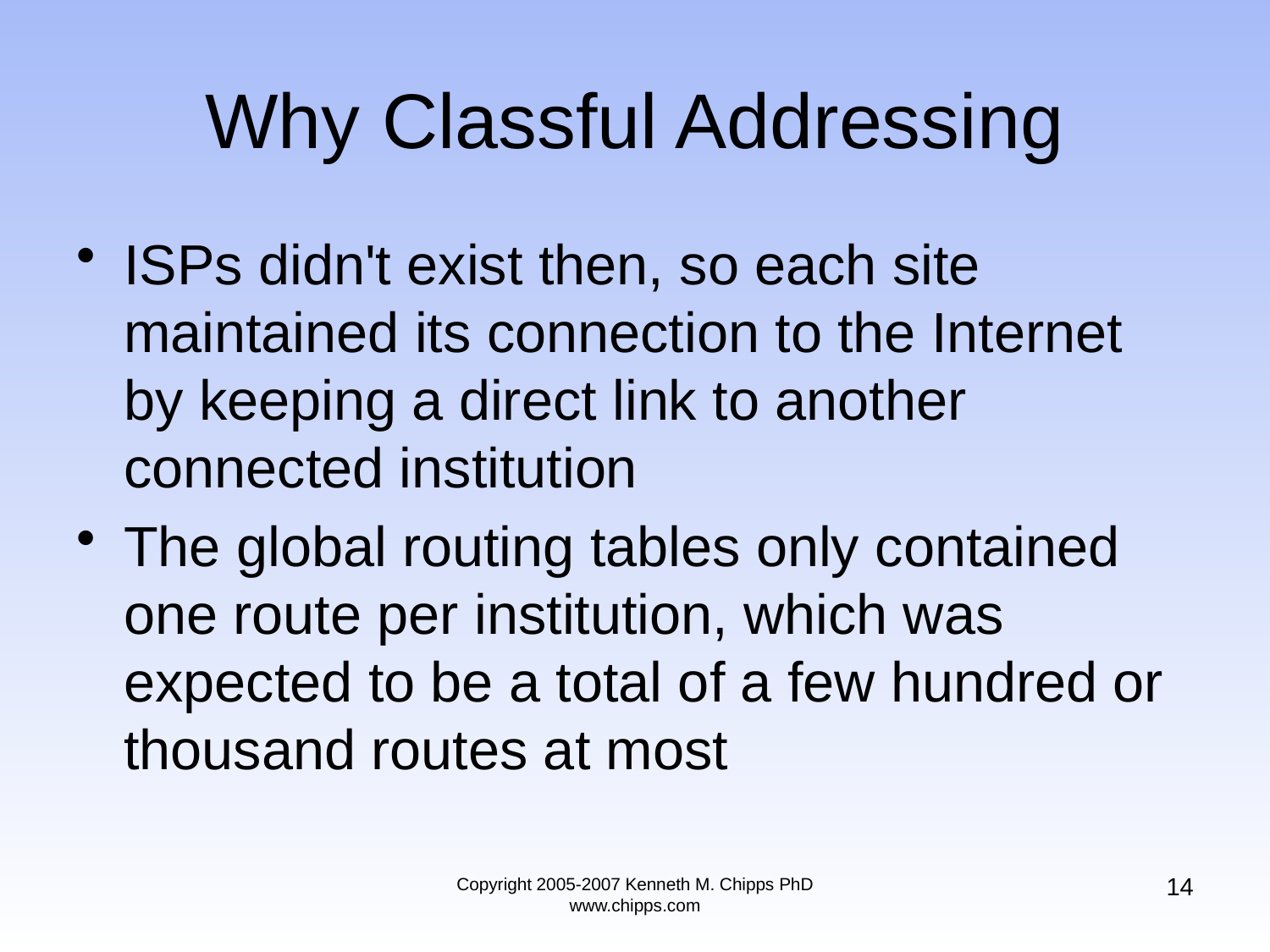

# Why Classful Addressing
ISPs didn't exist then, so each site maintained its connection to the Internet by keeping a direct link to another connected institution
The global routing tables only contained one route per institution, which was expected to be a total of a few hundred or thousand routes at most
14
Copyright 2005-2007 Kenneth M. Chipps PhD www.chipps.com